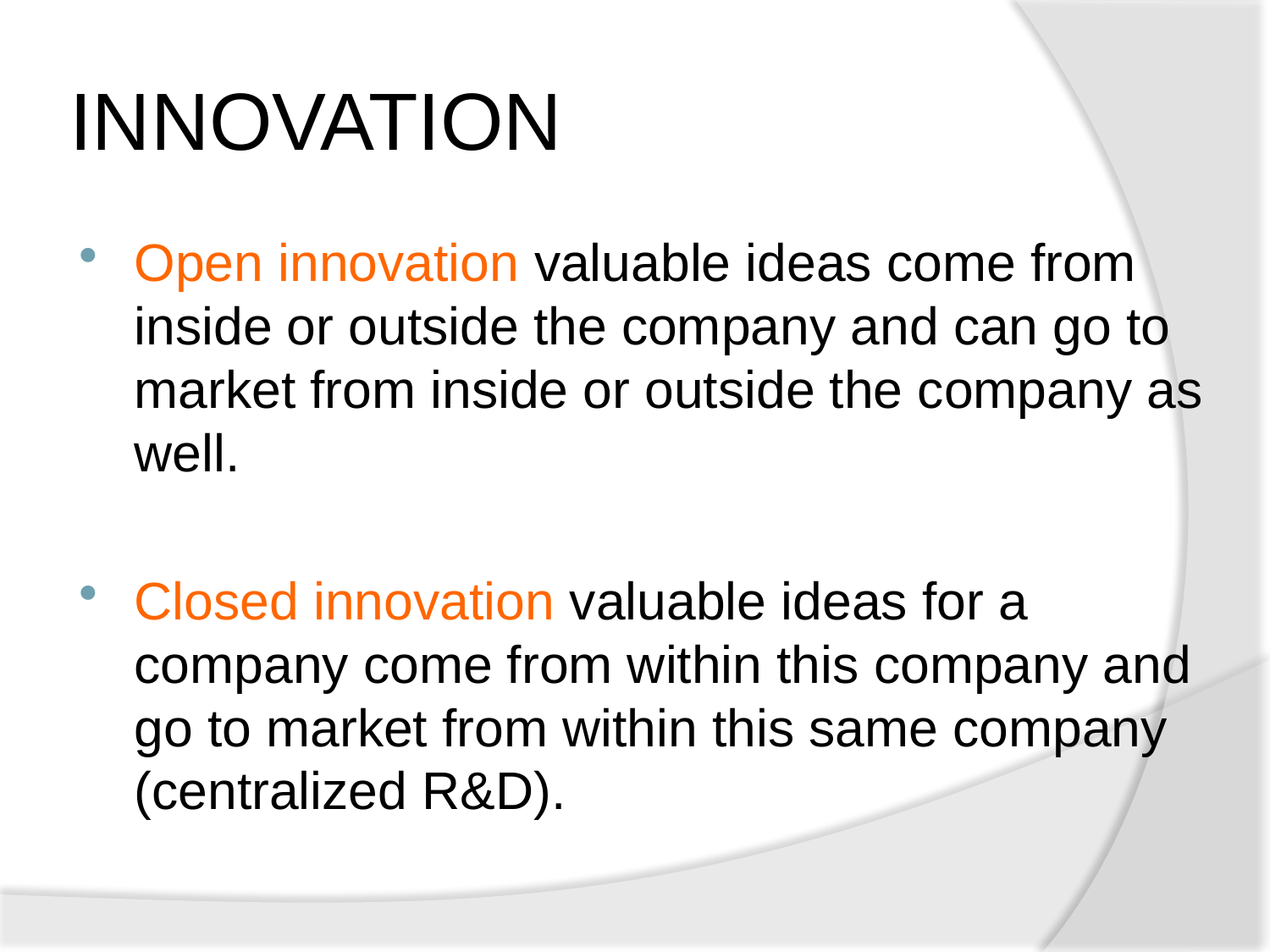

# INNOVATION
Open innovation valuable ideas come from inside or outside the company and can go to market from inside or outside the company as well.

Closed innovation valuable ideas for a company come from within this company and go to market from within this same company (centralized R&D).